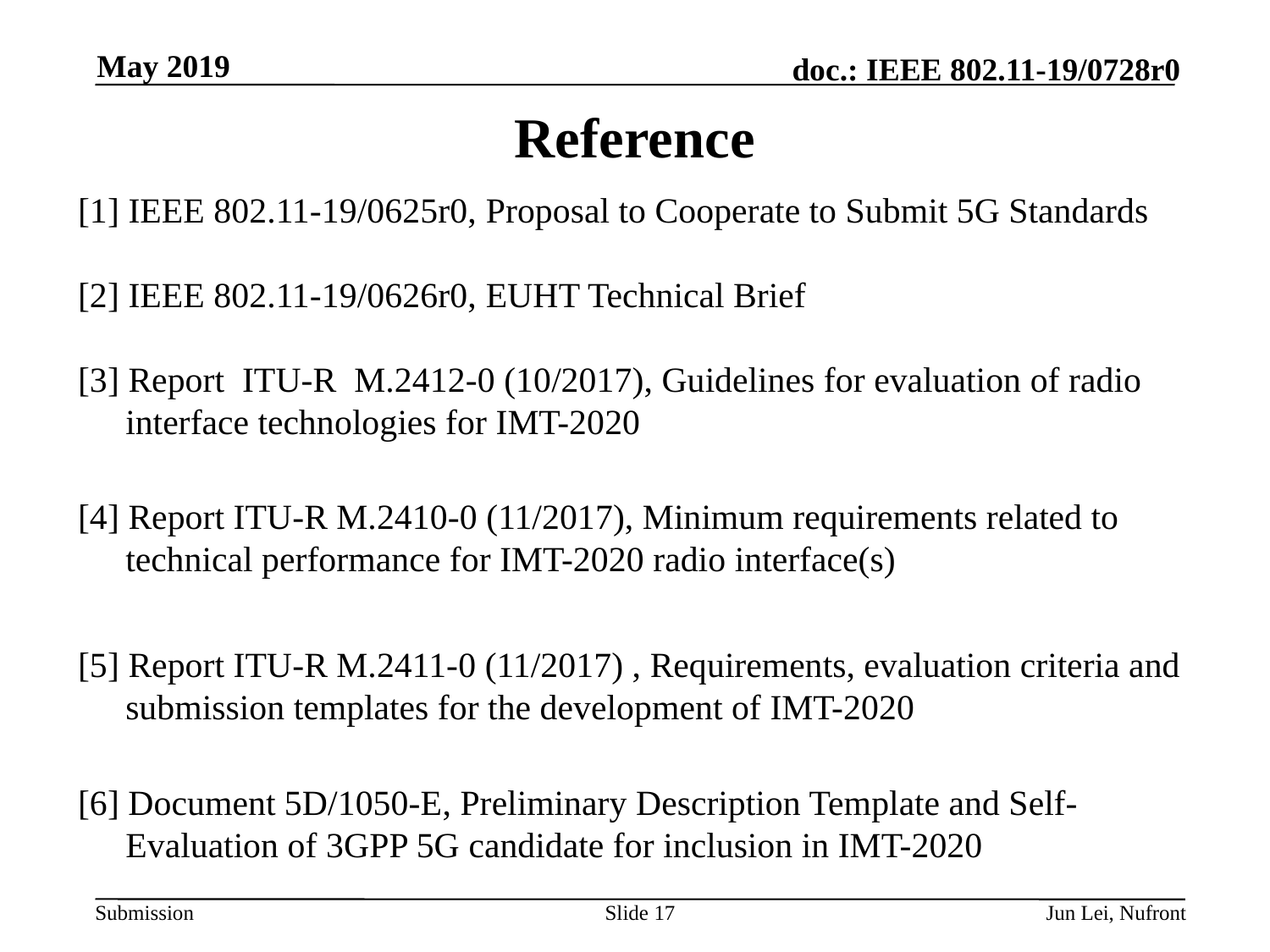

May 2019
# Reference
[1] IEEE 802.11-19/0625r0, Proposal to Cooperate to Submit 5G Standards

[2] IEEE 802.11-19/0626r0, EUHT Technical Brief

[3] Report  ITU-R  M.2412-0 (10/2017), Guidelines for evaluation of radio interface technologies for IMT-2020

[4] Report ITU-R M.2410-0 (11/2017), Minimum requirements related to technical performance for IMT-2020 radio interface(s)

[5] Report ITU-R M.2411-0 (11/2017) , Requirements, evaluation criteria and submission templates for the development of IMT-2020

[6] Document 5D/1050-E, Preliminary Description Template and Self-Evaluation of 3GPP 5G candidate for inclusion in IMT-2020

Slide 17
Jun Lei, Nufront